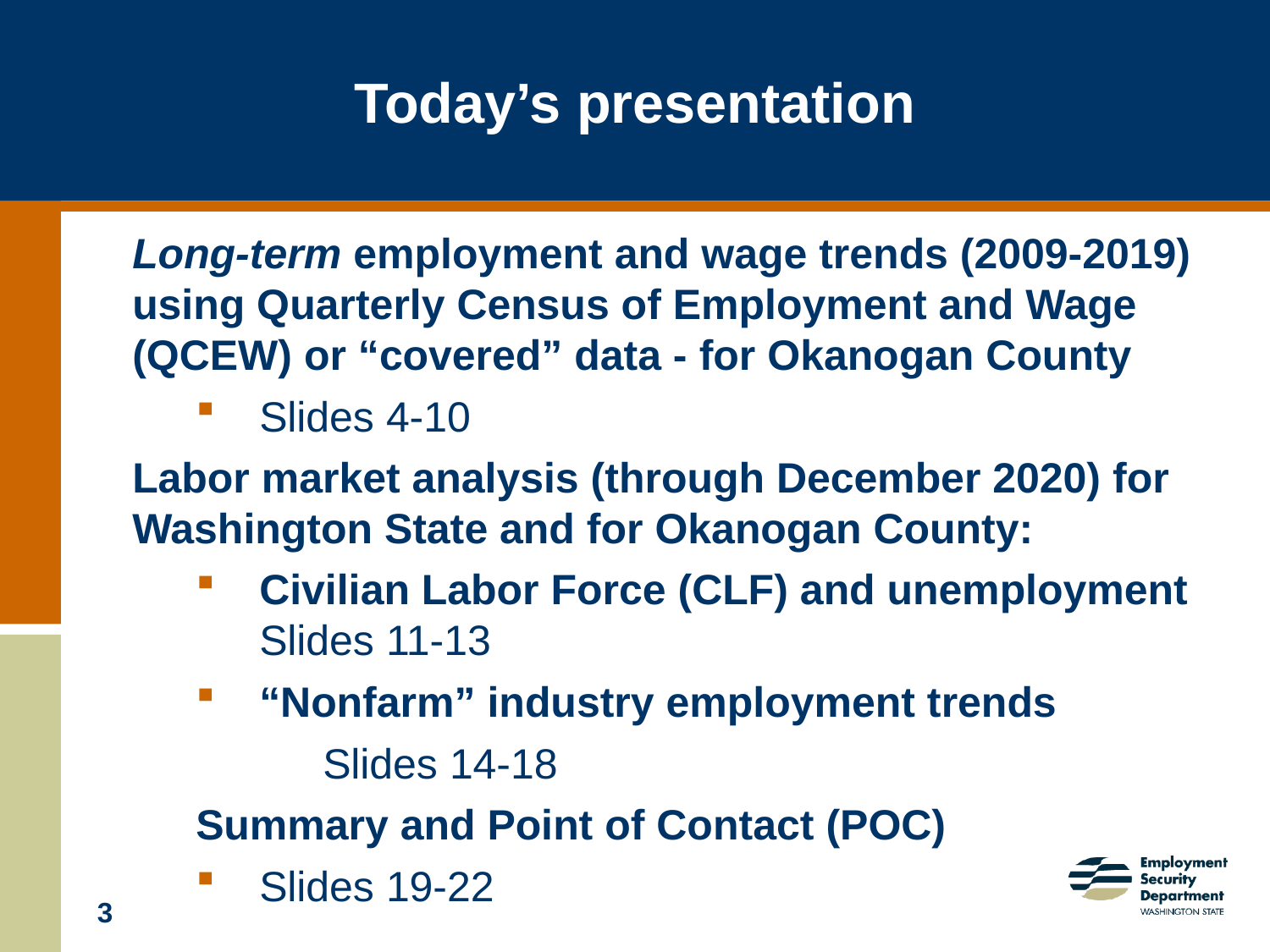

# Today’s presentation
Long-term employment and wage trends (2009-2019) using Quarterly Census of Employment and Wage (QCEW) or “covered” data - for Okanogan County
Slides 4-10
Labor market analysis (through December 2020) for Washington State and for Okanogan County:
Civilian Labor Force (CLF) and unemployment Slides 11-13
“Nonfarm” industry employment trends
	Slides 14-18
Summary and Point of Contact (POC)
Slides 19-22